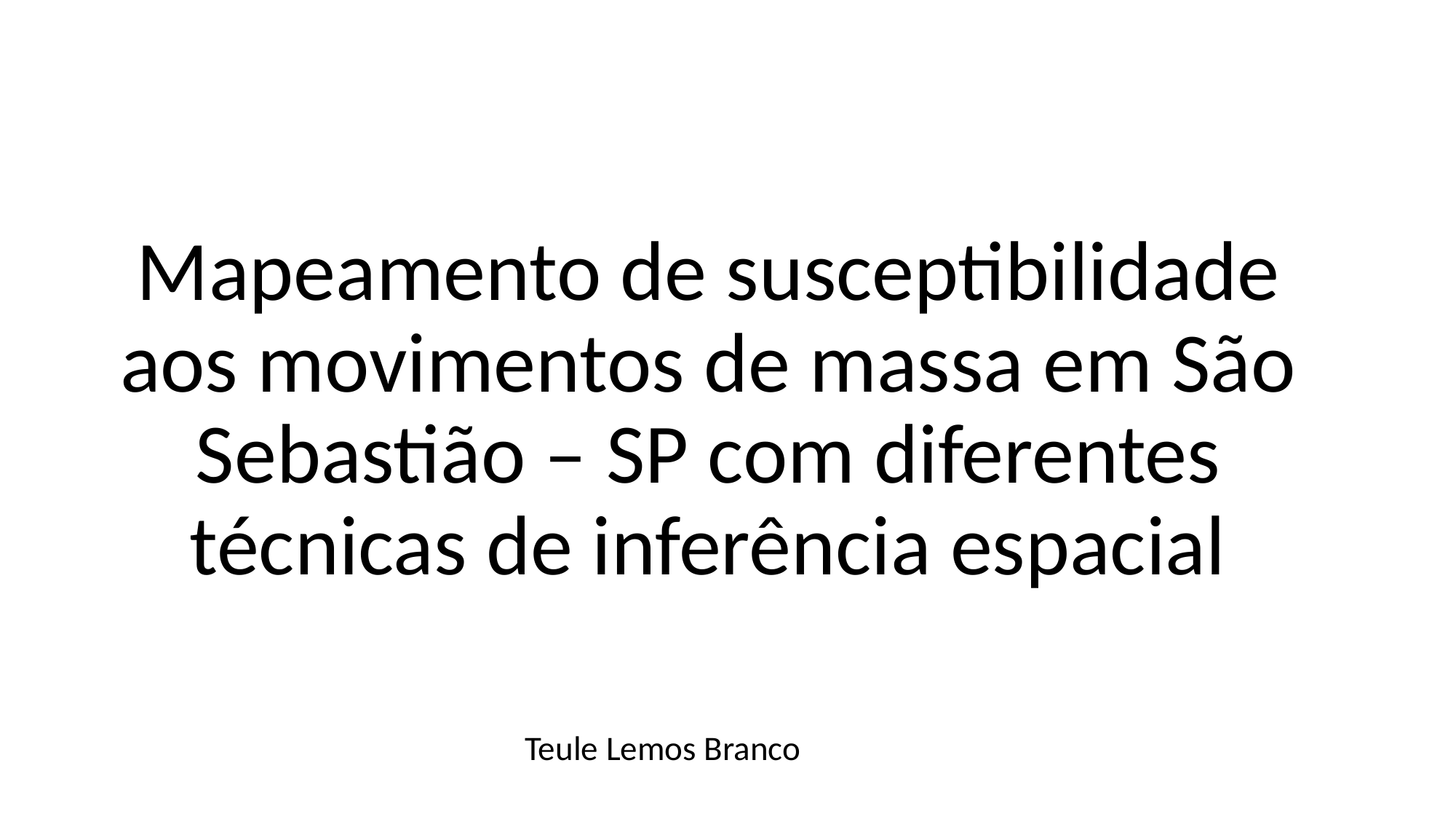

# Mapeamento de susceptibilidade aos movimentos de massa em São Sebastião – SP com diferentes técnicas de inferência espacial
Teule Lemos Branco